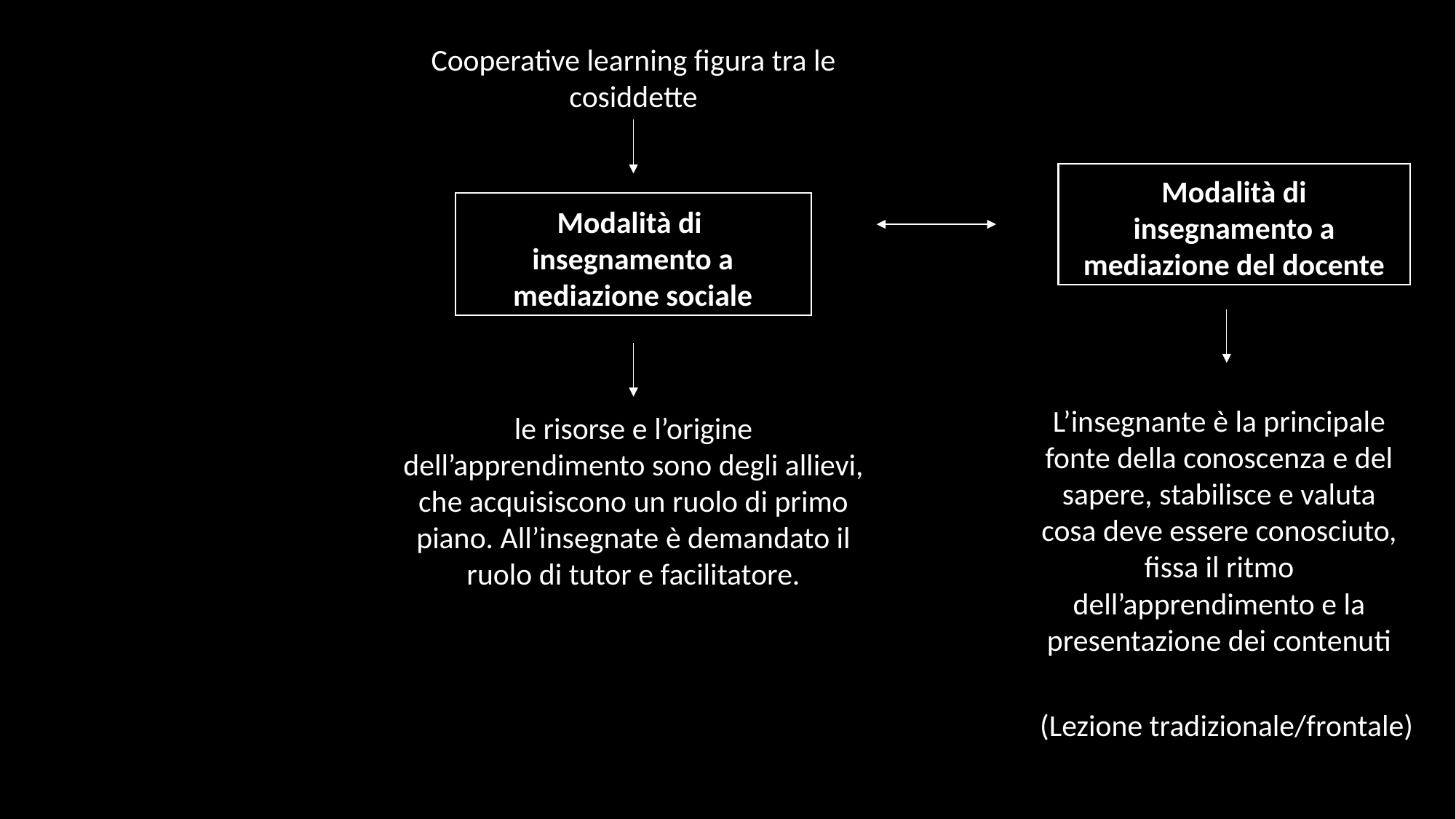

Cooperative learning figura tra le cosiddette

Modalità di insegnamento a mediazione del docente

Modalità di
 insegnamento a
 mediazione sociale
L’insegnante è la principale fonte della conoscenza e del sapere, stabilisce e valuta cosa deve essere conosciuto, fissa il ritmo dell’apprendimento e la presentazione dei contenuti
le risorse e l’origine dell’apprendimento sono degli allievi, che acquisiscono un ruolo di primo piano. All’insegnate è demandato il ruolo di tutor e facilitatore.
(Lezione tradizionale/frontale)